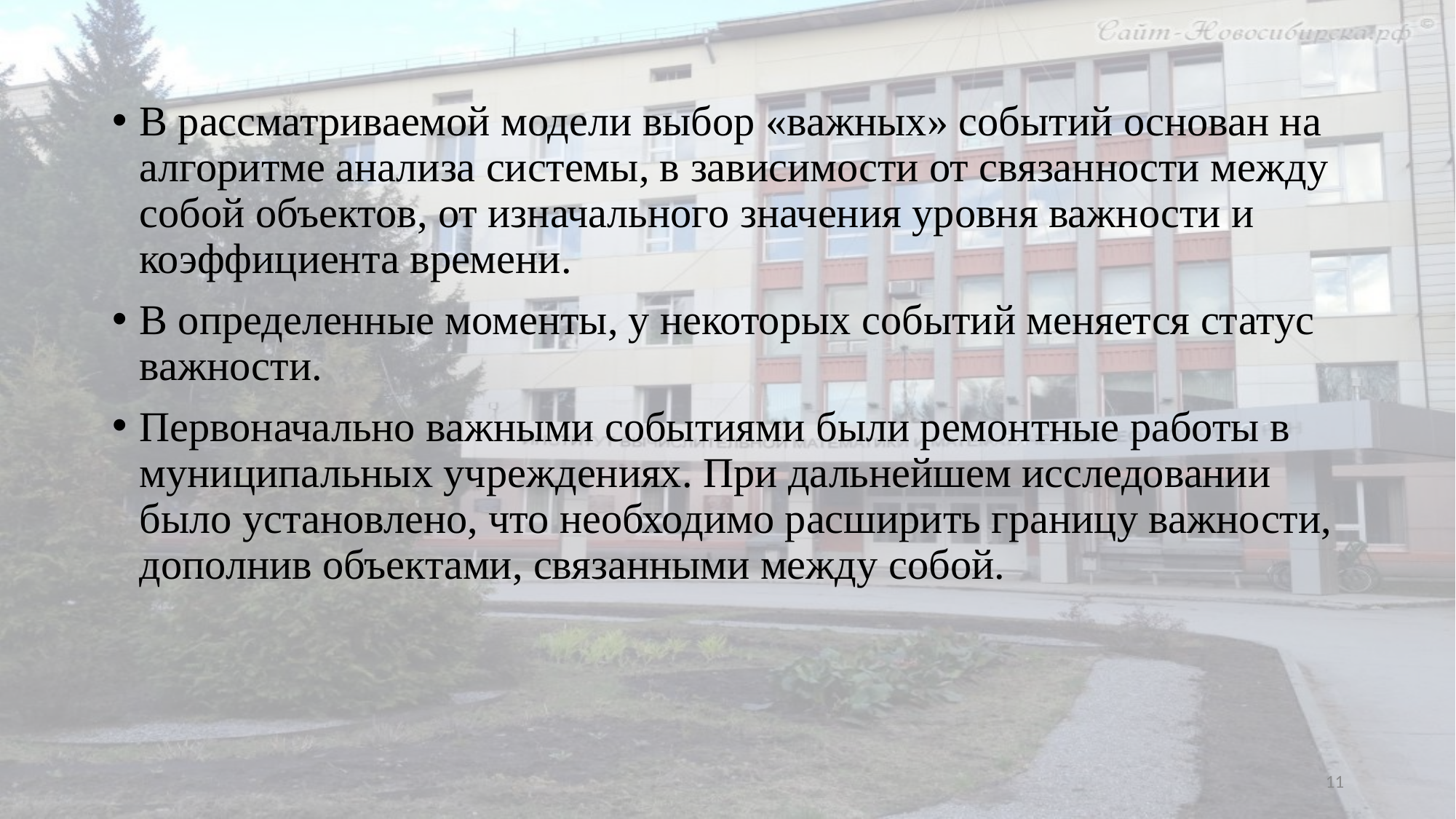

В рассматриваемой модели выбор «важных» событий основан на алгоритме анализа системы, в зависимости от связанности между собой объектов, от изначального значения уровня важности и коэффициента времени.
В определенные моменты, у некоторых событий меняется статус важности.
Первоначально важными событиями были ремонтные работы в муниципальных учреждениях. При дальнейшем исследовании было установлено, что необходимо расширить границу важности, дополнив объектами, связанными между собой.

11